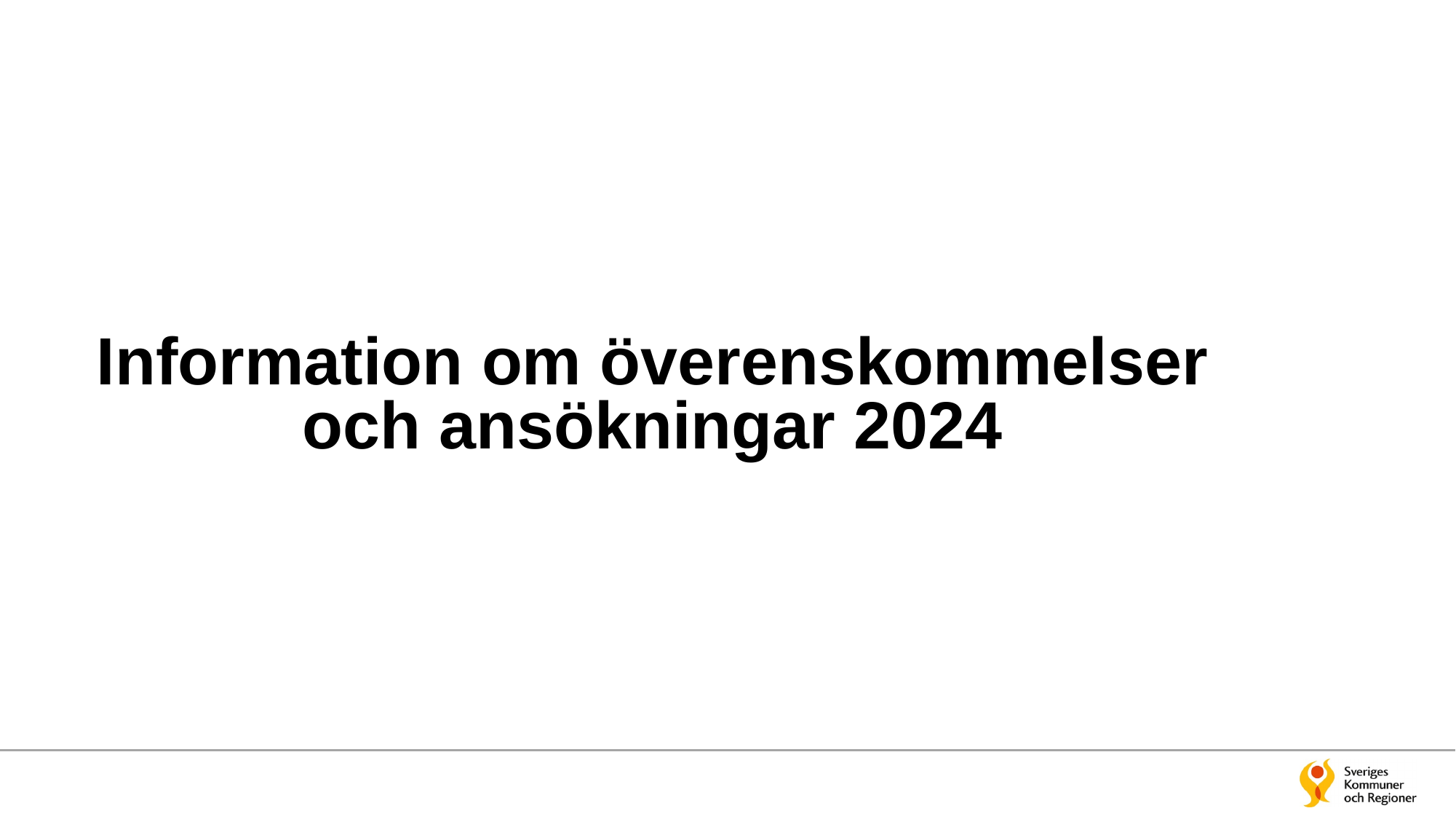

# Information om överenskommelser och ansökningar 2024